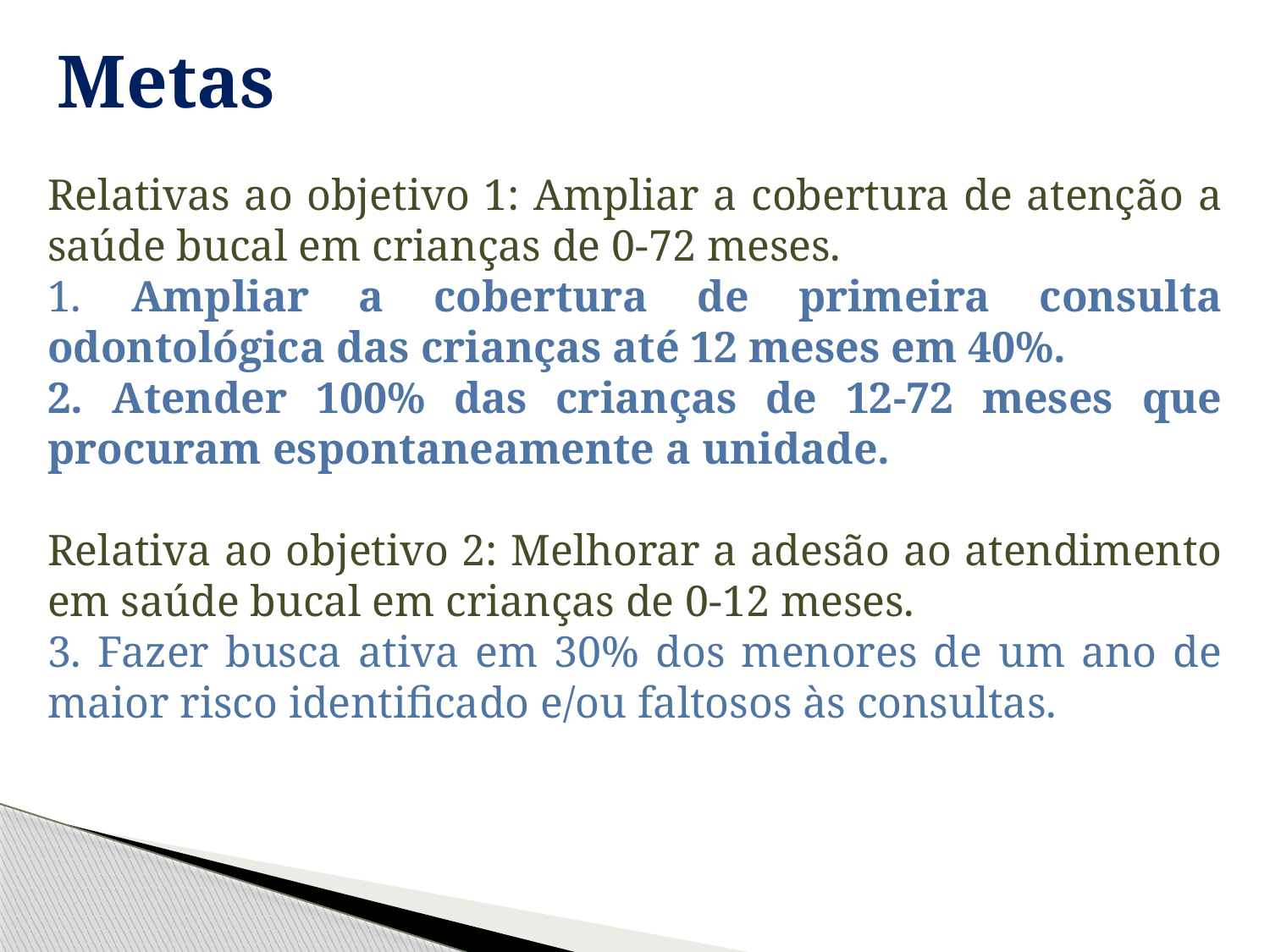

# Metas
Relativas ao objetivo 1: Ampliar a cobertura de atenção a saúde bucal em crianças de 0-72 meses.
1. Ampliar a cobertura de primeira consulta odontológica das crianças até 12 meses em 40%.
2. Atender 100% das crianças de 12-72 meses que procuram espontaneamente a unidade.

Relativa ao objetivo 2: Melhorar a adesão ao atendimento em saúde bucal em crianças de 0-12 meses.
3. Fazer busca ativa em 30% dos menores de um ano de maior risco identificado e/ou faltosos às consultas.